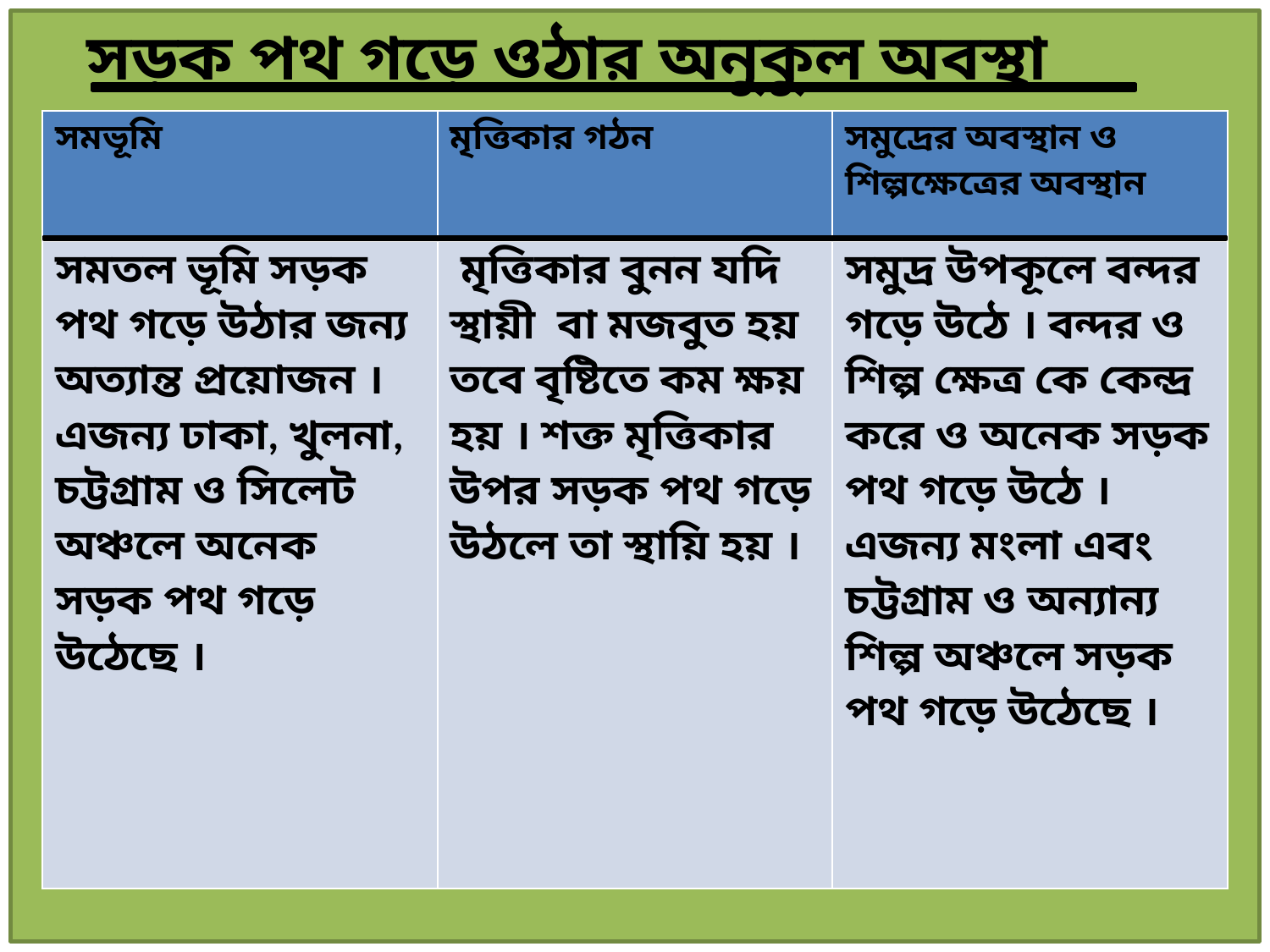

সড়ক পথ গড়ে ওঠার অনুকুল অবস্থা

| সমভূমি | মৃত্তিকার গঠন | সমুদ্রের অবস্থান ও শিল্পক্ষেত্রের অবস্থান |
| --- | --- | --- |
| সমতল ভূমি সড়ক পথ গড়ে উঠার জন্য অত্যান্ত প্রয়োজন । এজন্য ঢাকা, খুলনা, চট্টগ্রাম ও সিলেট অঞ্চলে অনেক সড়ক পথ গড়ে উঠেছে । | মৃত্তিকার বুনন যদি স্থায়ী বা মজবুত হয় তবে বৃষ্টিতে কম ক্ষয় হয় । শক্ত মৃত্তিকার উপর সড়ক পথ গড়ে উঠলে তা স্থায়ি হয় । | সমুদ্র উপকূলে বন্দর গড়ে উঠে । বন্দর ও শিল্প ক্ষেত্র কে কেন্দ্র করে ও অনেক সড়ক পথ গড়ে উঠে । এজন্য মংলা এবং চট্টগ্রাম ও অন্যান্য শিল্প অঞ্চলে সড়ক পথ গড়ে উঠেছে । |